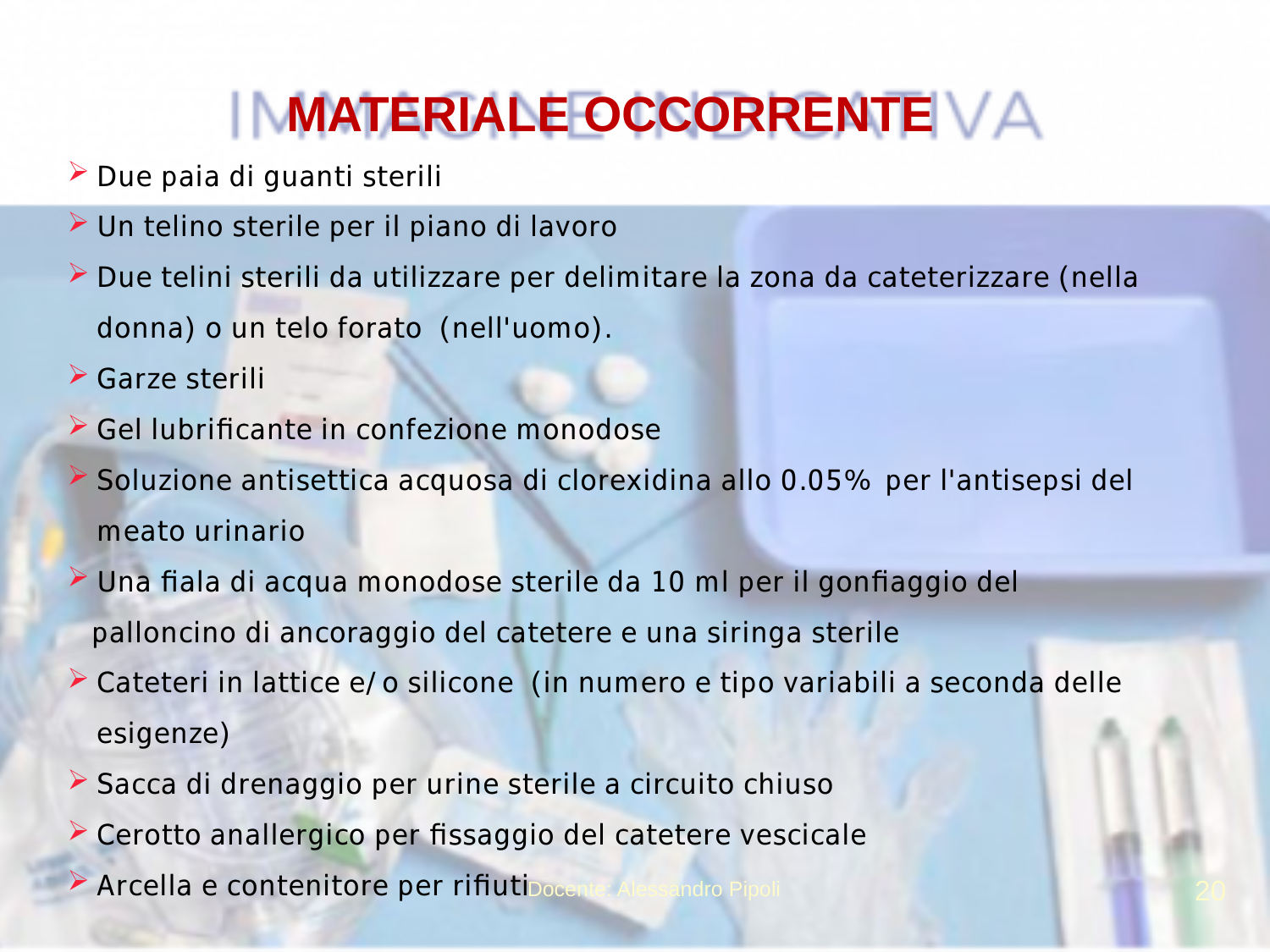

MATERIALE OCCORRENTE
Due paia di guanti sterili
Un telino sterile per il piano di lavoro
Due telini sterili da utilizzare per delimitare la zona da cateterizzare (nella donna) o un telo forato  (nell'uomo).
Garze sterili
Gel lubrificante in confezione monodose
Soluzione antisettica acquosa di clorexidina allo 0.05% per l'antisepsi del meato urinario
Una fiala di acqua monodose sterile da 10 ml per il gonfiaggio del
   palloncino di ancoraggio del catetere e una siringa sterile
Cateteri in lattice e/o silicone  (in numero e tipo variabili a seconda delle esigenze)
Sacca di drenaggio per urine sterile a circuito chiuso
Cerotto anallergico per fissaggio del catetere vescicale
Arcella e contenitore per rifiuti
20
Docente: Alessandro Pipoli